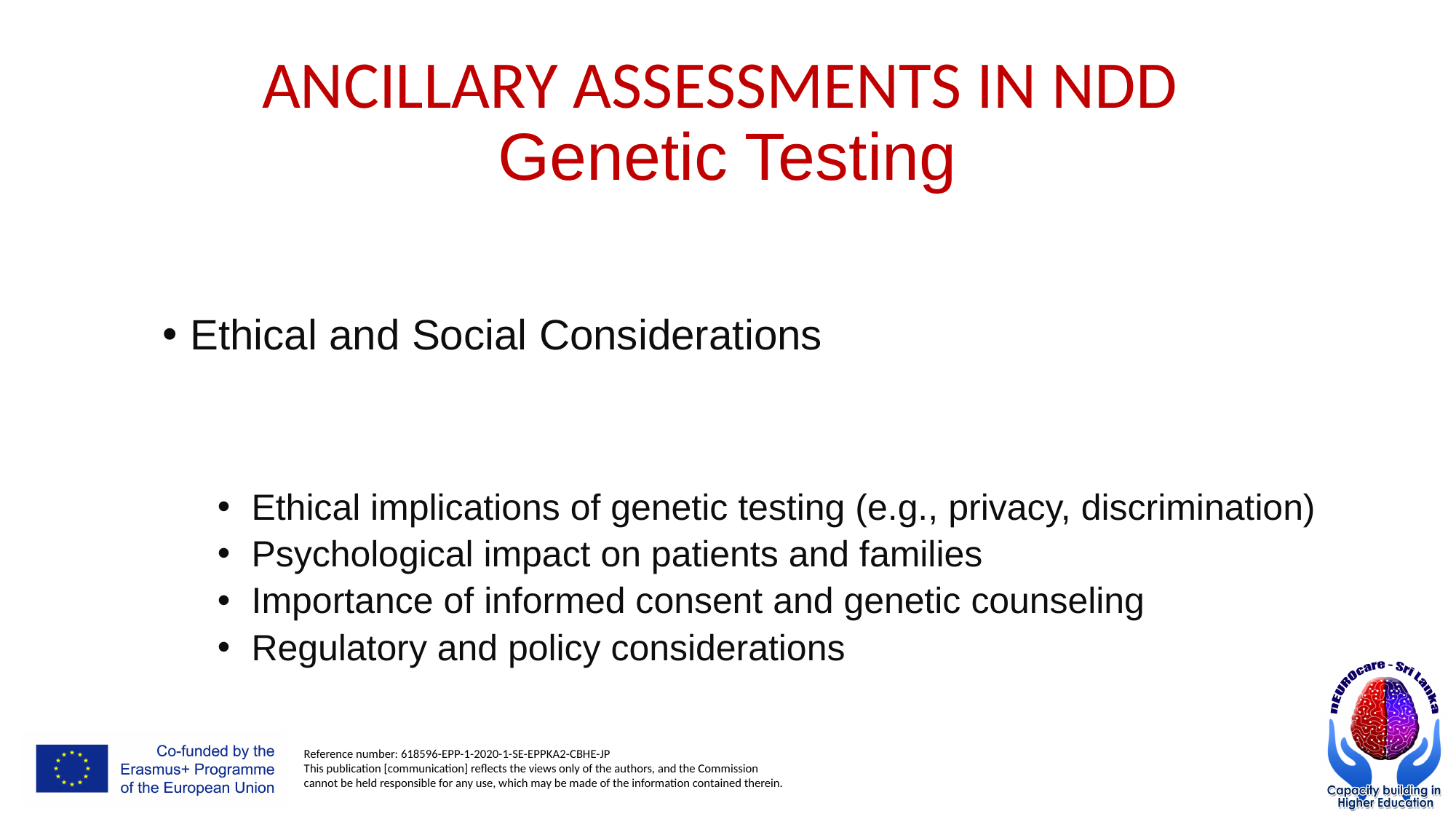

# ANCILLARY ASSESSMENTS IN NDD Genetic Testing
Ethical and Social Considerations

Ethical implications of genetic testing (e.g., privacy, discrimination)
Psychological impact on patients and families
Importance of informed consent and genetic counseling
Regulatory and policy considerations